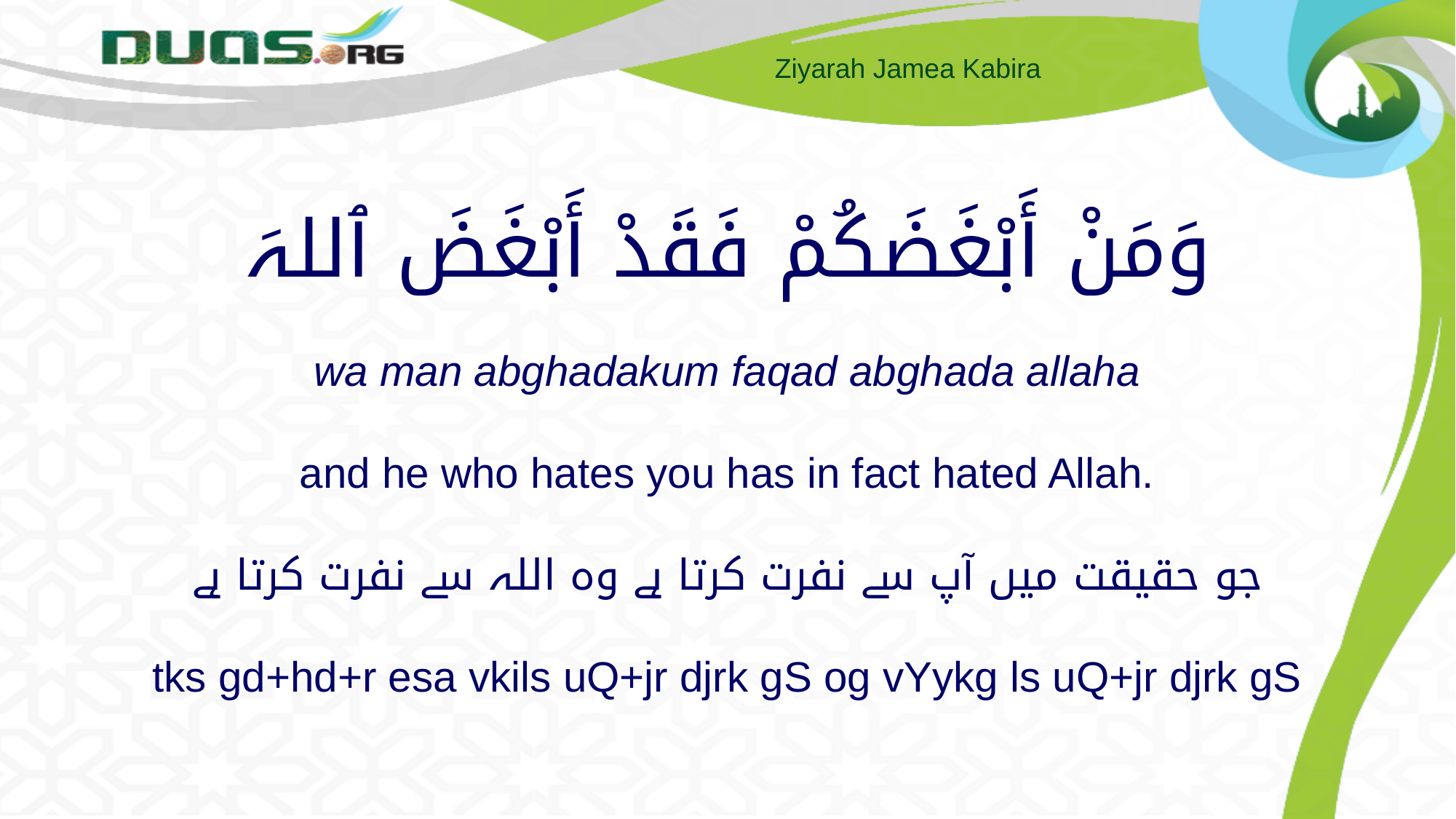

# وَمَنْ أَبْغَضَكُمْ فَقَدْ أَبْغَضَ ٱللہَ wa man abghadakum faqad abghada allaha and he who hates you has in fact hated Allah. جو حقیقت میں آپ سے نفرت کرتا ہے وہ اللہ سے نفرت کرتا ہے tks gd+hd+r esa vkils uQ+jr djrk gS og vYykg ls uQ+jr djrk gS